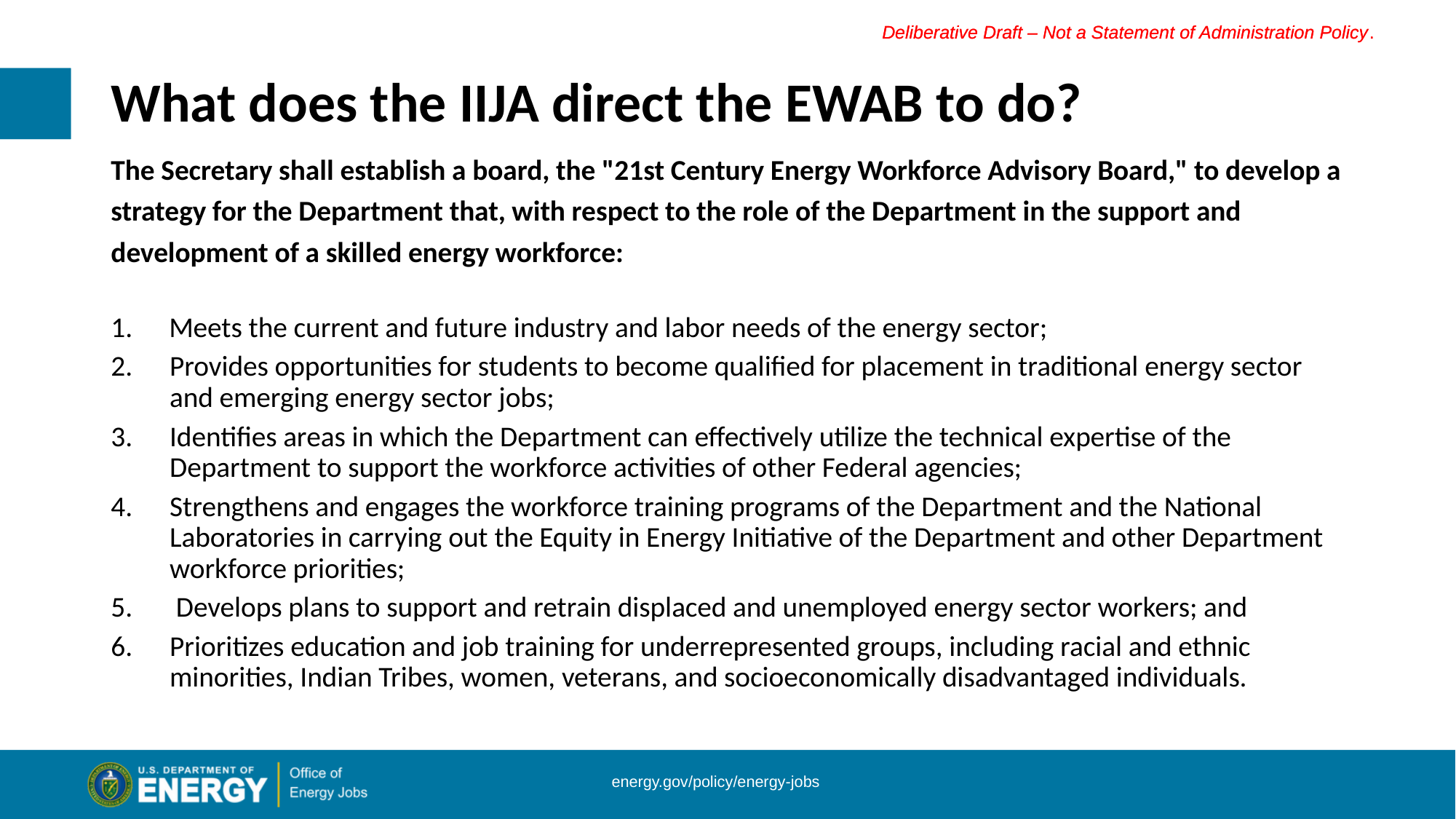

# What does the IIJA direct the EWAB to do?
The Secretary shall establish a board, the "21st Century Energy Workforce Advisory Board," to develop a strategy for the Department that, with respect to the role of the Department in the support and development of a skilled energy workforce:

Meets the current and future industry and labor needs of the energy sector;
Provides opportunities for students to become qualified for placement in traditional energy sector and emerging energy sector jobs;
Identifies areas in which the Department can effectively utilize the technical expertise of the Department to support the workforce activities of other Federal agencies;
Strengthens and engages the workforce training programs of the Department and the National Laboratories in carrying out the Equity in Energy Initiative of the Department and other Department workforce priorities;
 Develops plans to support and retrain displaced and unemployed energy sector workers; and
Prioritizes education and job training for underrepresented groups, including racial and ethnic minorities, Indian Tribes, women, veterans, and socioeconomically disadvantaged individuals.
2